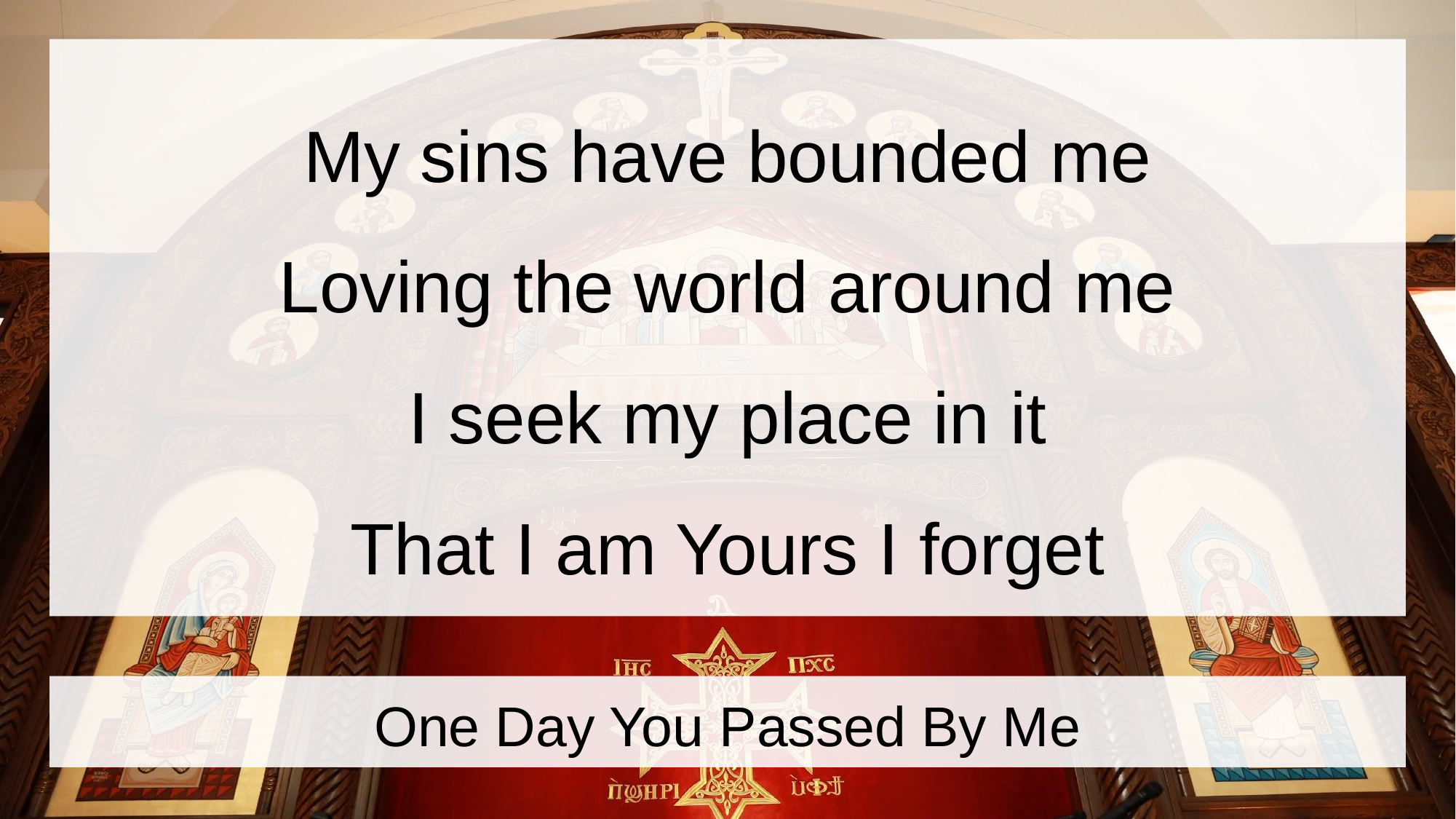

My sins have bounded me
Loving the world around me
I seek my place in it
That I am Yours I forget
# One Day You Passed By Me